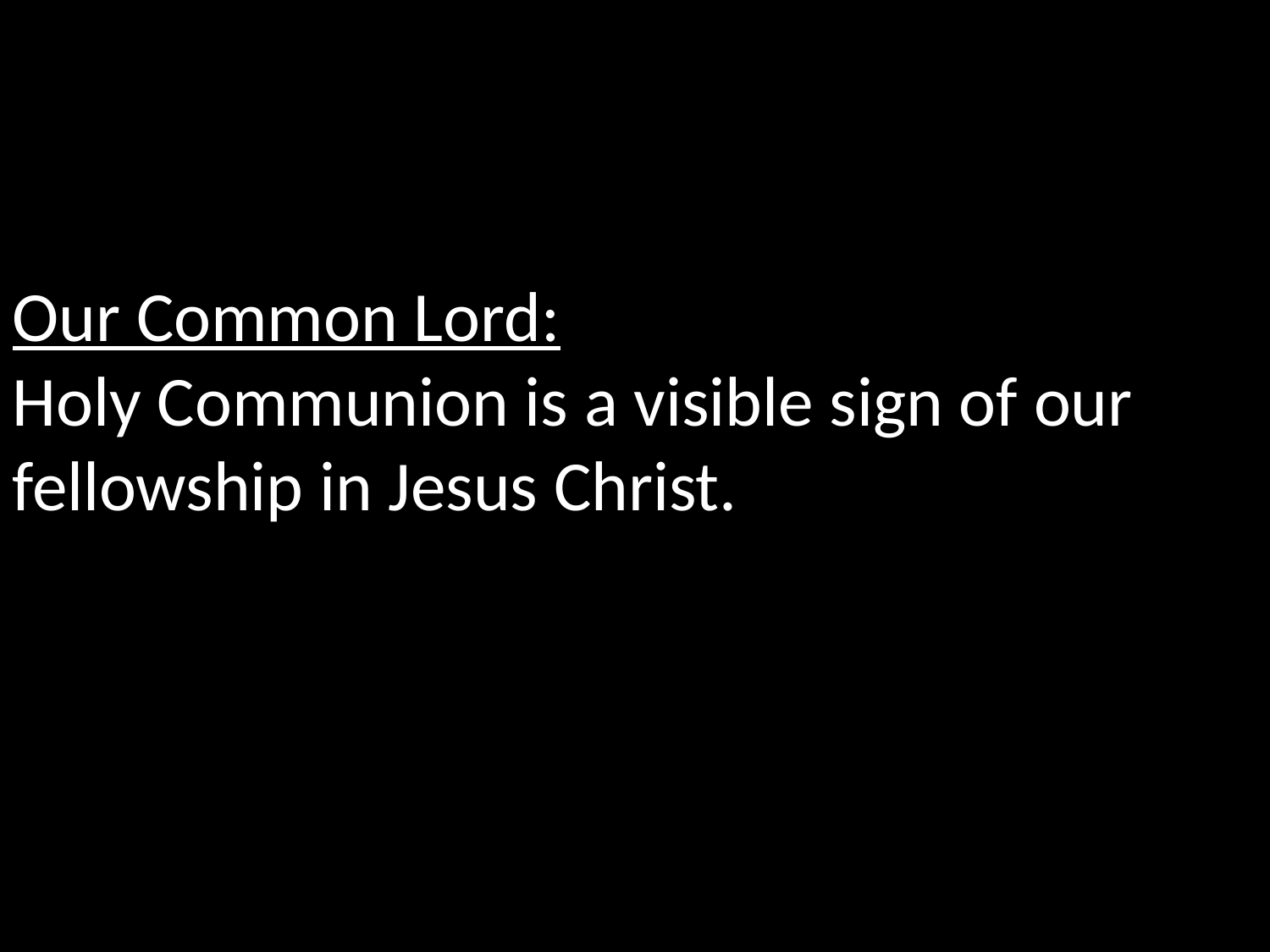

Our Common Lord:
Holy Communion is a visible sign of our fellowship in Jesus Christ.